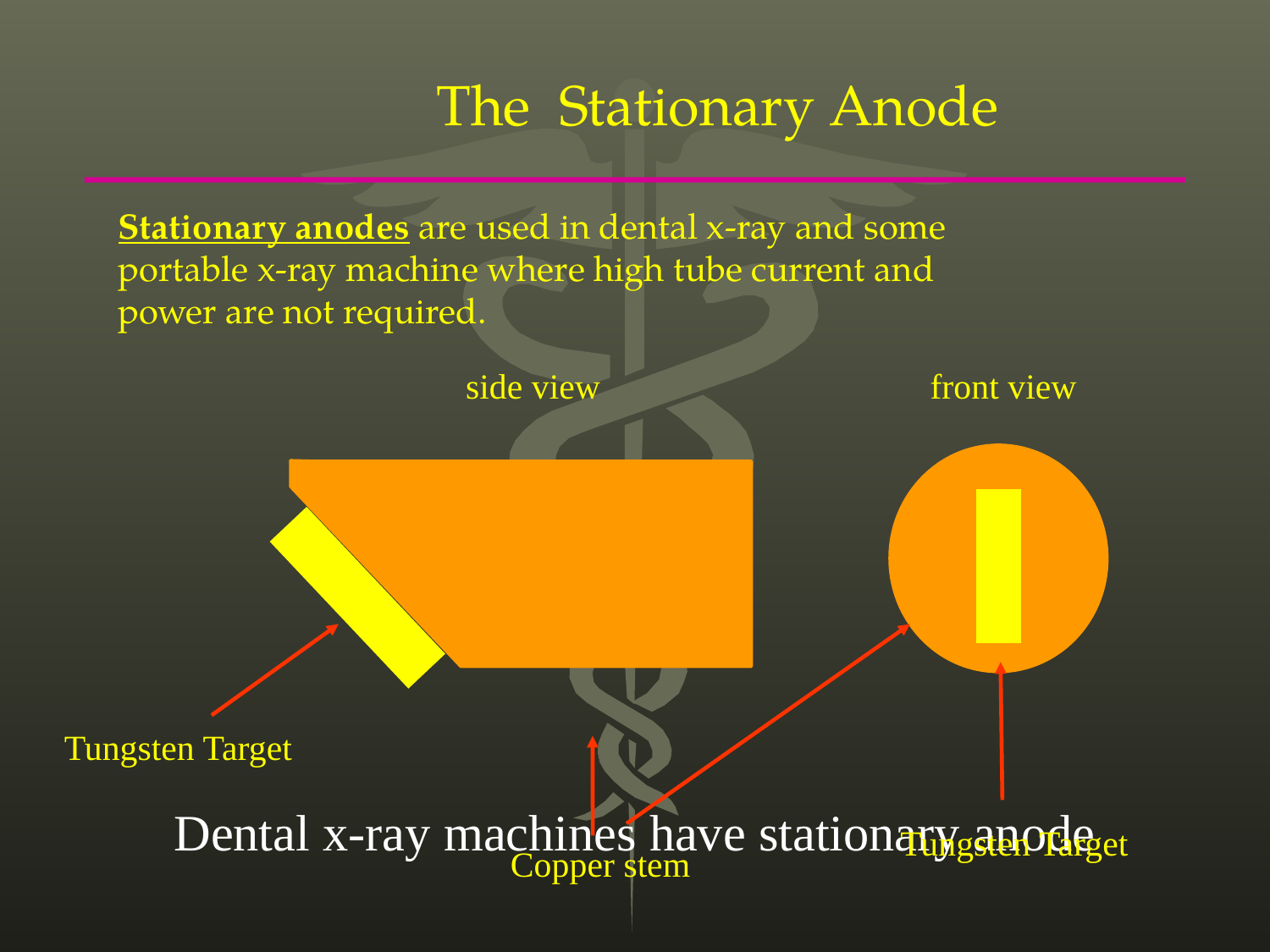

The  Stationary Anode

Stationary anodes are used in dental x-ray and some portable x-ray machine where high tube current and power are not required.
side view
front view

 Tungsten Target

Dental x-ray machines have stationary anode
 Tungsten Target
Copper stem